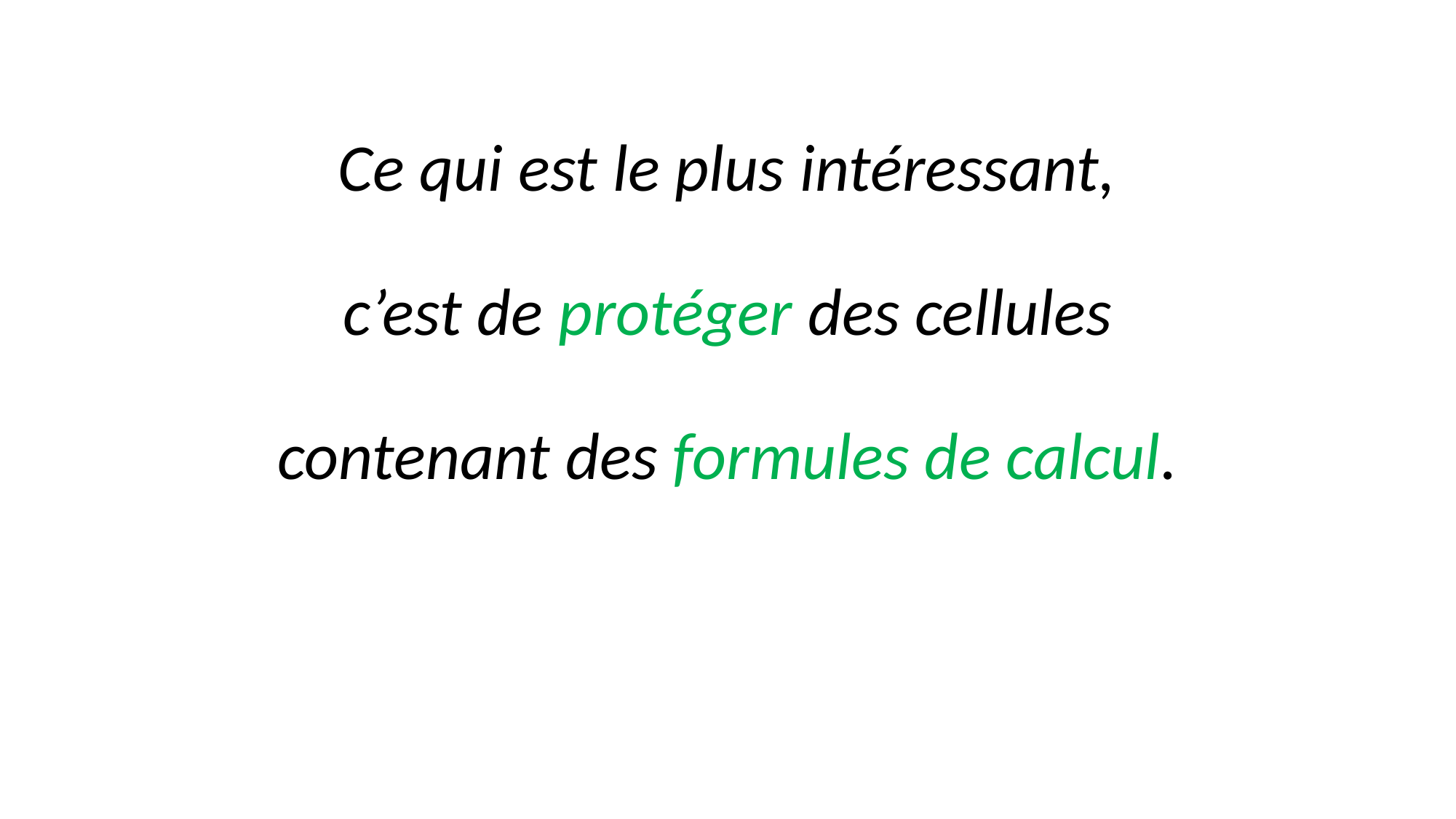

# Ce qui est le plus intéressant, c’est de protéger des cellules contenant des formules de calcul.